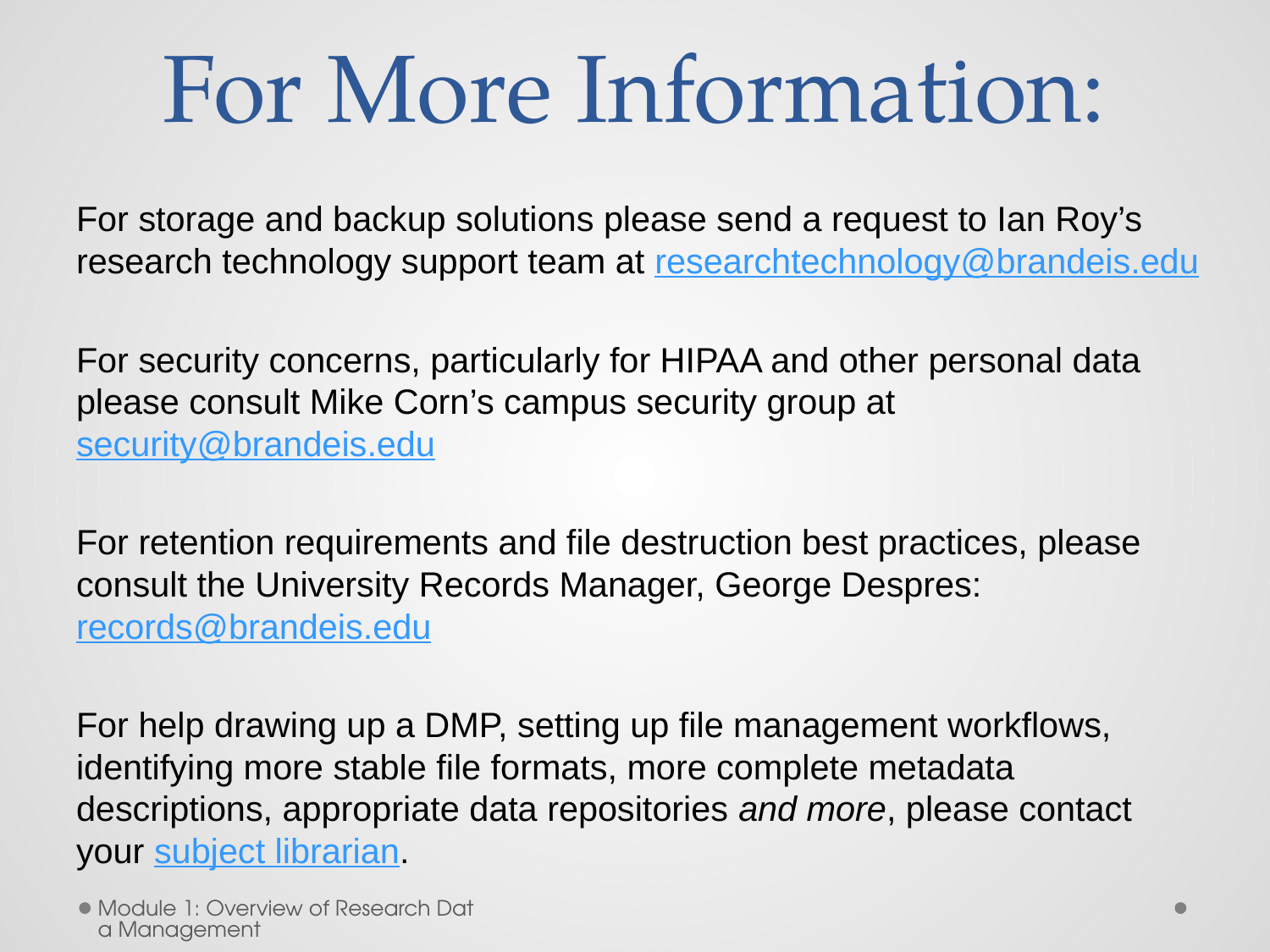

# For More Information:
For storage and backup solutions please send a request to Ian Roy’s research technology support team at researchtechnology@brandeis.edu

For security concerns, particularly for HIPAA and other personal data please consult Mike Corn’s campus security group at security@brandeis.edu

For retention requirements and file destruction best practices, please consult the University Records Manager, George Despres: records@brandeis.edu

For help drawing up a DMP, setting up file management workflows, identifying more stable file formats, more complete metadata descriptions, appropriate data repositories and more, please contact your subject librarian.

Module 1: Overview of Research Data Management